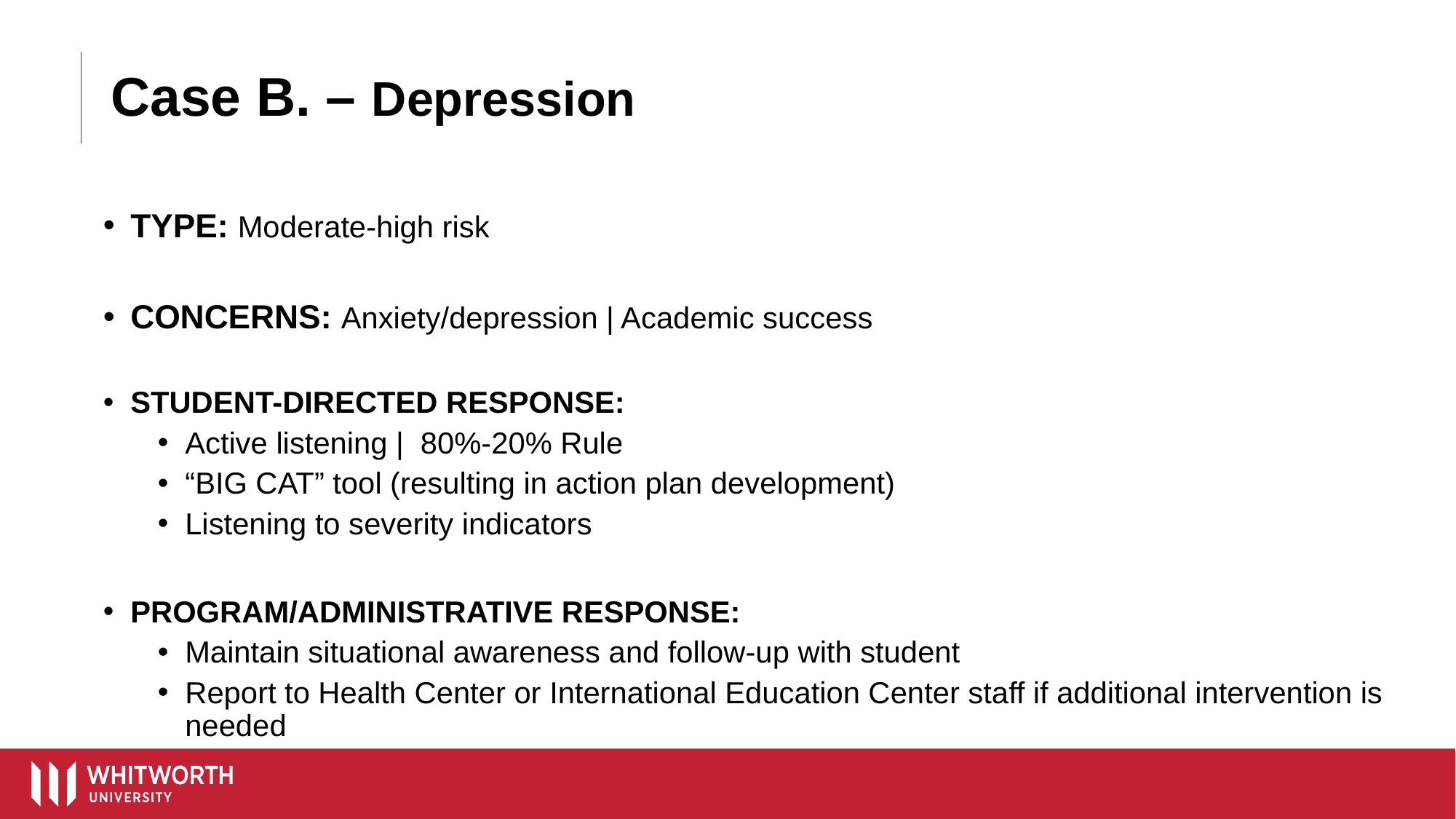

# Case B. – Depression
TYPE: Moderate-high risk
CONCERNS: Anxiety/depression | Academic success
STUDENT-DIRECTED RESPONSE:
Active listening |  80%-20% Rule
“BIG CAT” tool (resulting in action plan development)
Listening to severity indicators

PROGRAM/ADMINISTRATIVE RESPONSE:
Maintain situational awareness and follow-up with student
Report to Health Center or International Education Center staff if additional intervention is needed